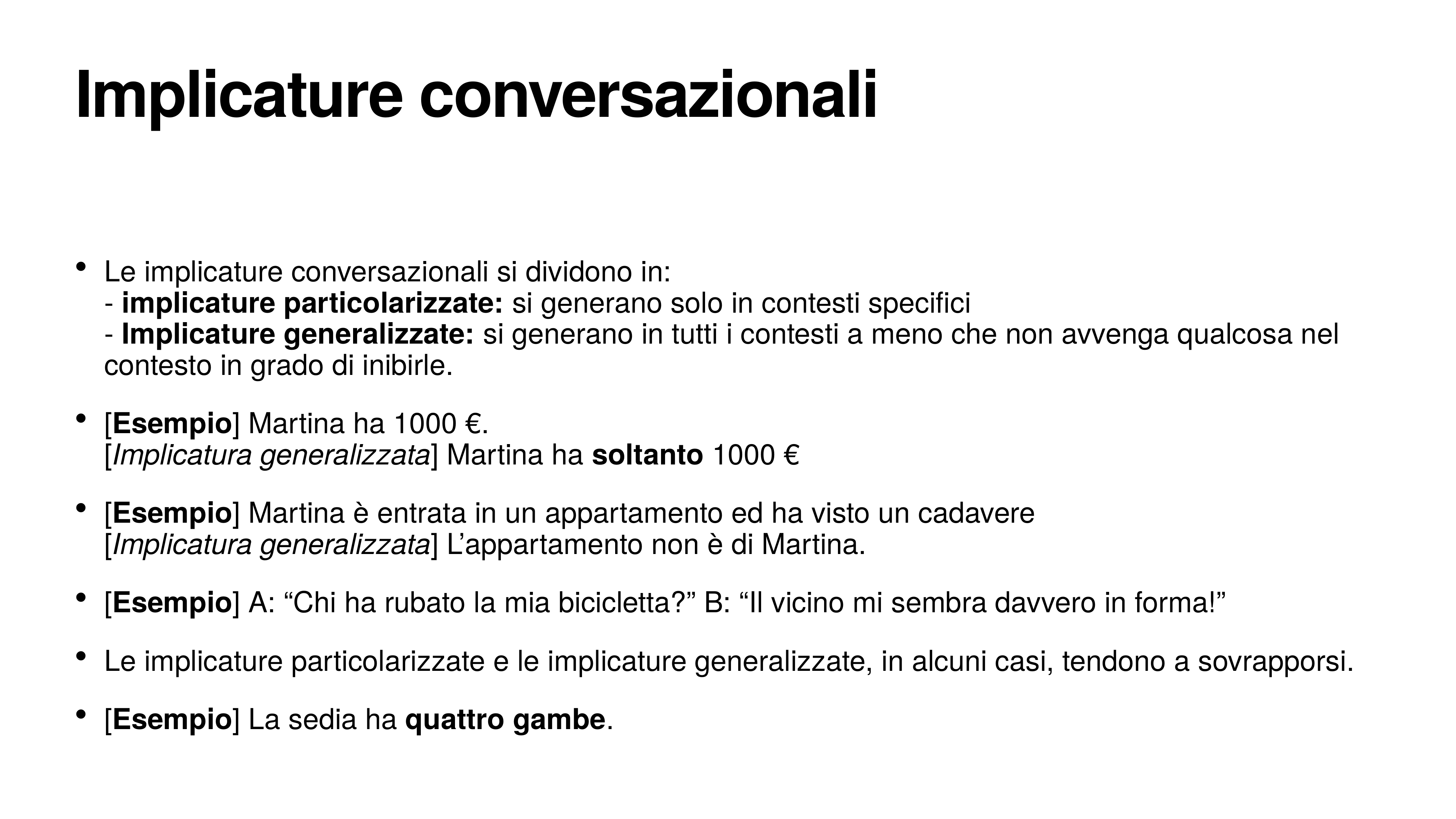

# Implicature conversazionali
Le implicature conversazionali si dividono in:
- implicature particolarizzate: si generano solo in contesti specifici
- Implicature generalizzate: si generano in tutti i contesti a meno che non avvenga qualcosa nel contesto in grado di inibirle.
[Esempio] Martina ha 1000 €.
[Implicatura generalizzata] Martina ha soltanto 1000 €
[Esempio] Martina è entrata in un appartamento ed ha visto un cadavere
[Implicatura generalizzata] L’appartamento non è di Martina.
[Esempio] A: “Chi ha rubato la mia bicicletta?” B: “Il vicino mi sembra davvero in forma!”
Le implicature particolarizzate e le implicature generalizzate, in alcuni casi, tendono a sovrapporsi.
[Esempio] La sedia ha quattro gambe.